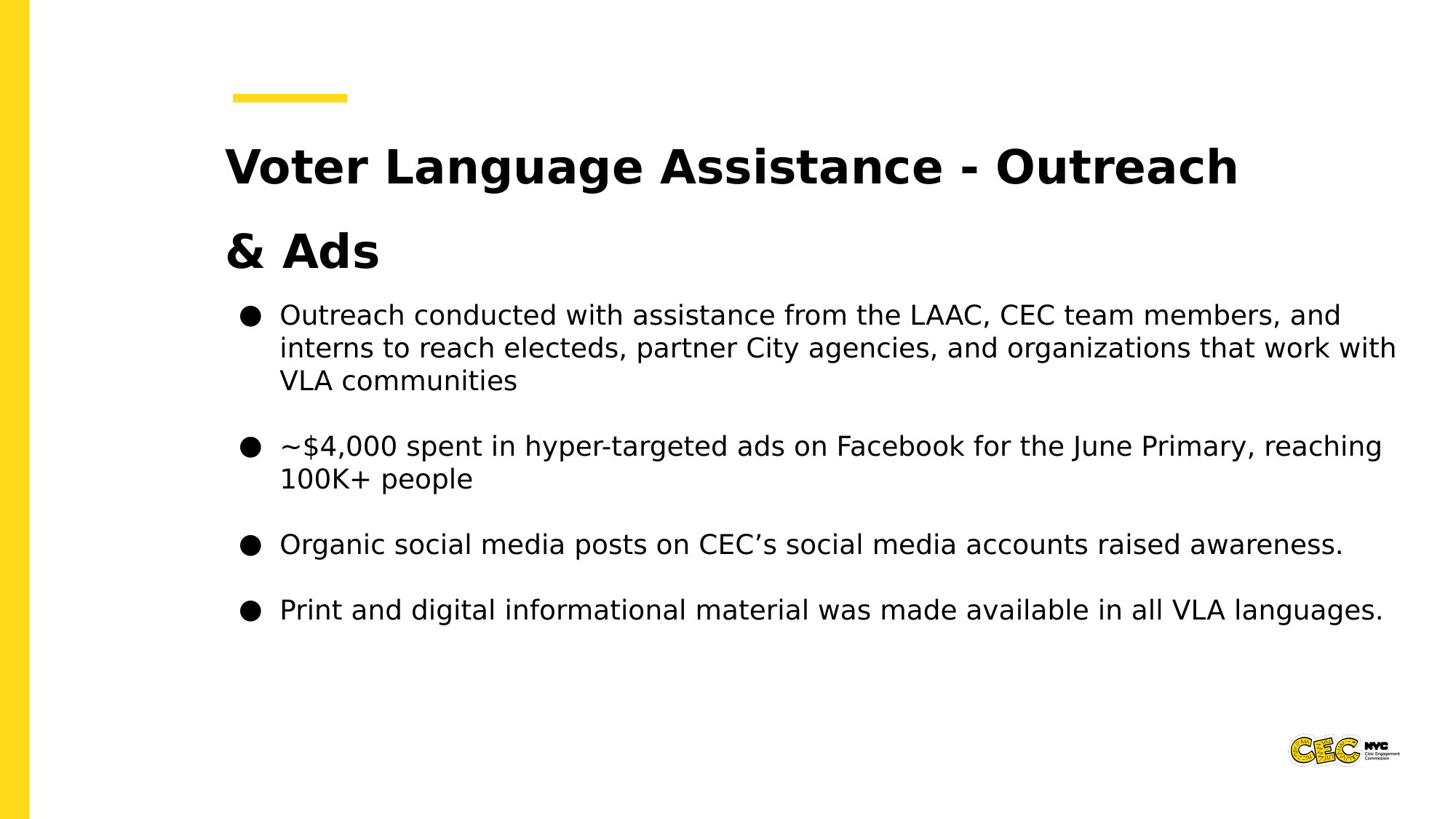

Voter Language Assistance - Outreach & Ads

Outreach conducted with assistance from the LAAC, CEC team members, and interns to reach electeds, partner City agencies, and organizations that work with VLA communities
~$4,000 spent in hyper-targeted ads on Facebook for the June Primary, reaching 100K+ people

Organic social media posts on CEC’s social media accounts raised awareness.

Print and digital informational material was made available in all VLA languages.